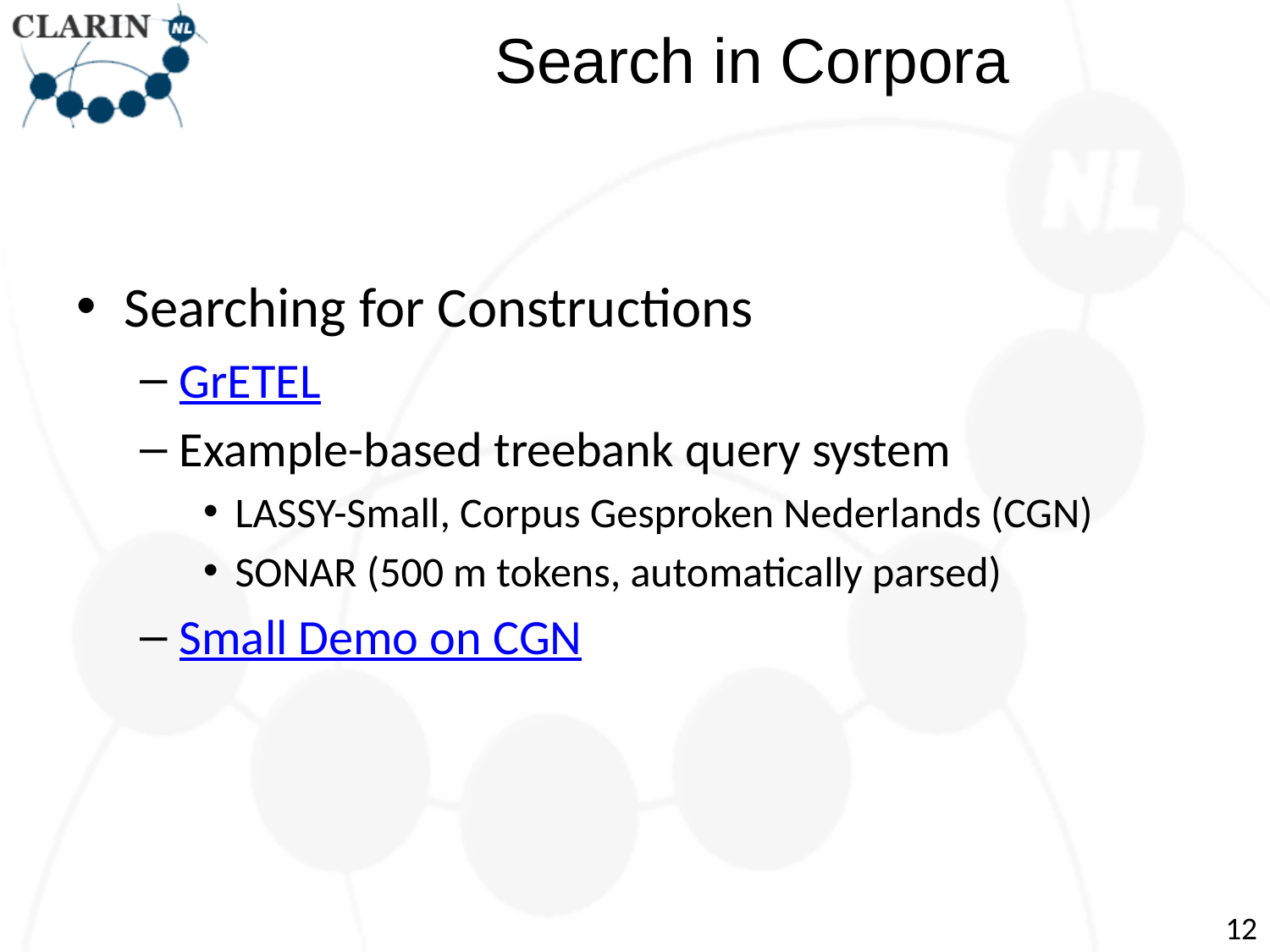

# Search in Corpora
Searching for Constructions
GrETEL
Example-based treebank query system
LASSY-Small, Corpus Gesproken Nederlands (CGN)
SONAR (500 m tokens, automatically parsed)
Small Demo on CGN
12